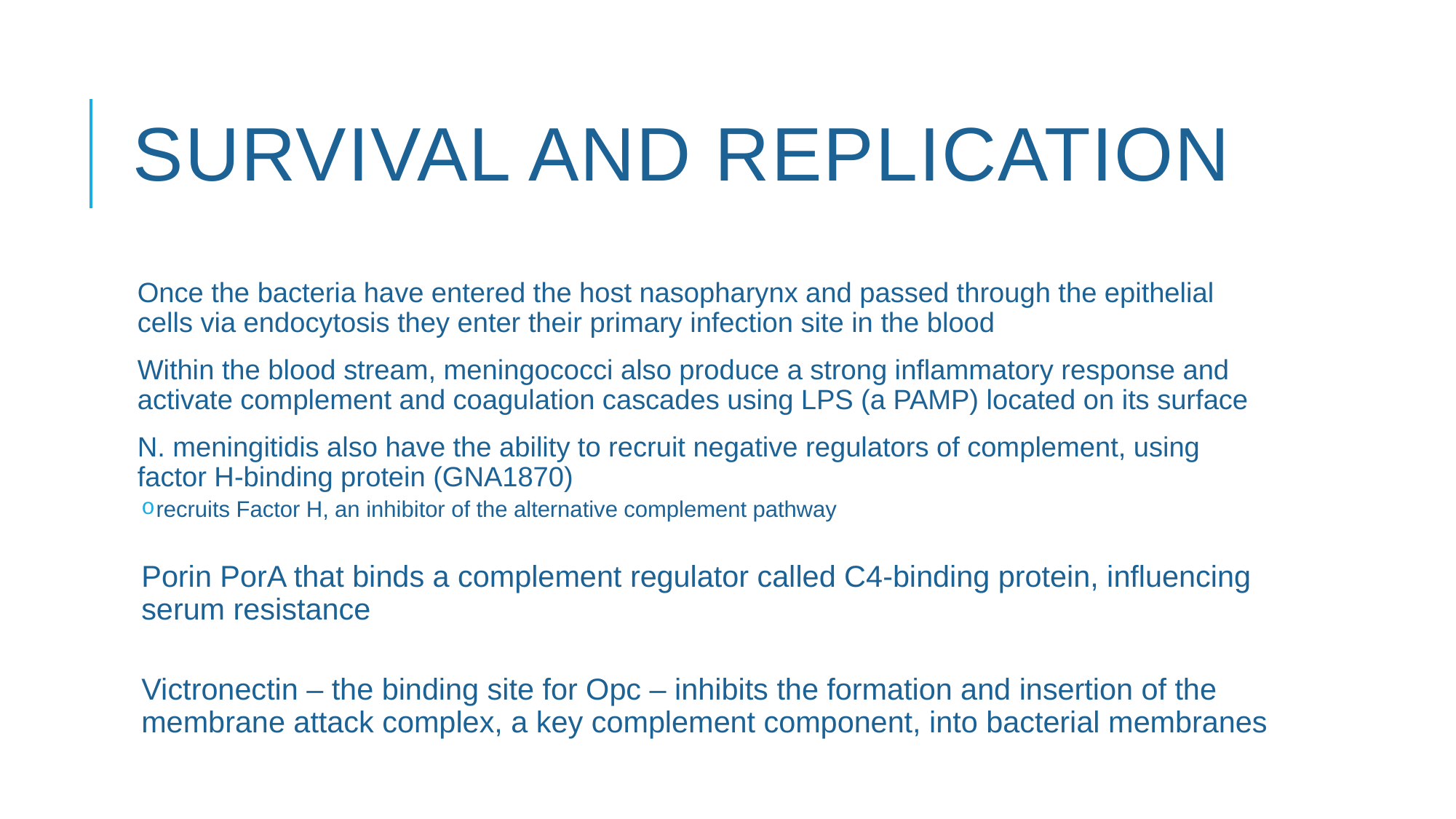

# Survival and Replication
Once the bacteria have entered the host nasopharynx and passed through the epithelial cells via endocytosis they enter their primary infection site in the blood
Within the blood stream, meningococci also produce a strong inflammatory response and activate complement and coagulation cascades using LPS (a PAMP) located on its surface
N. meningitidis also have the ability to recruit negative regulators of complement, using factor H-binding protein (GNA1870)
recruits Factor H, an inhibitor of the alternative complement pathway

Porin PorA that binds a complement regulator called C4-binding protein, influencing serum resistance

Victronectin – the binding site for Opc – inhibits the formation and insertion of the membrane attack complex, a key complement component, into bacterial membranes